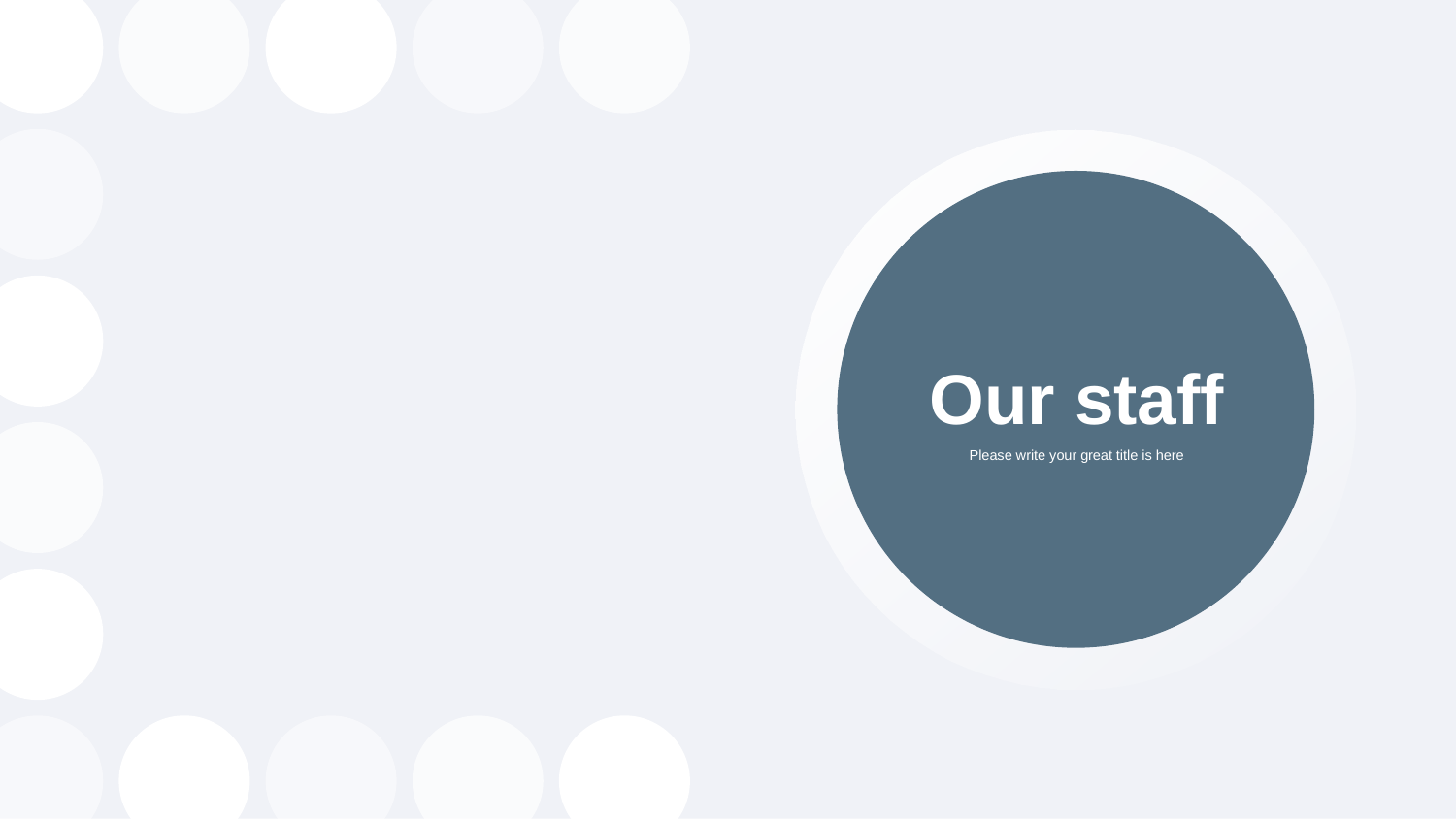

Our staff
Please write your great title is here